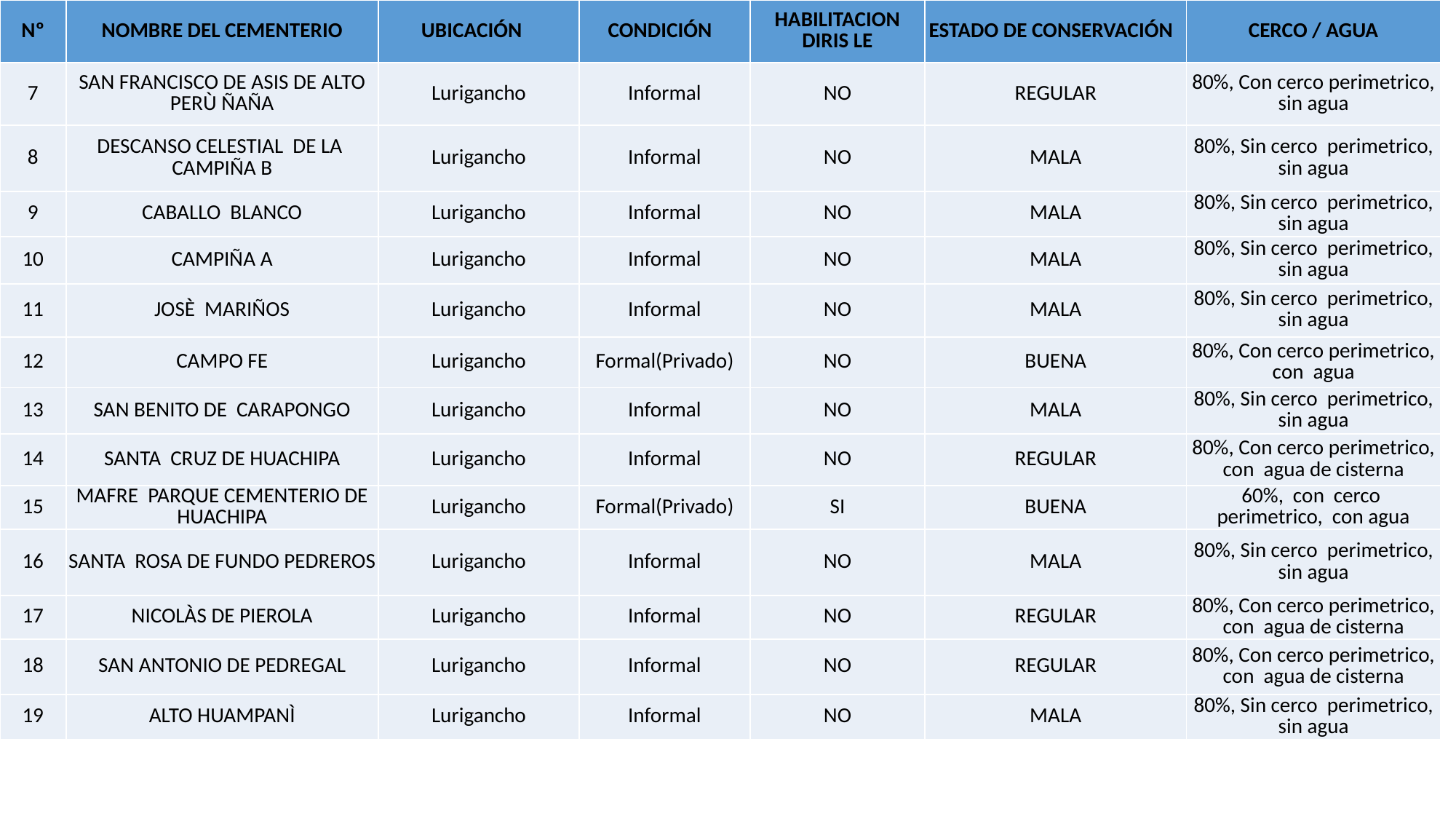

| Nº | NOMBRE DEL CEMENTERIO | UBICACIÓN | CONDICIÓN | HABILITACION DIRIS LE | ESTADO DE CONSERVACIÓN | CERCO / AGUA |
| --- | --- | --- | --- | --- | --- | --- |
| 7 | SAN FRANCISCO DE ASIS DE ALTO PERÙ ÑAÑA | Lurigancho | Informal | NO | REGULAR | 80%, Con cerco perimetrico, sin agua |
| 8 | DESCANSO CELESTIAL DE LA CAMPIÑA B | Lurigancho | Informal | NO | MALA | 80%, Sin cerco perimetrico, sin agua |
| 9 | CABALLO BLANCO | Lurigancho | Informal | NO | MALA | 80%, Sin cerco perimetrico, sin agua |
| 10 | CAMPIÑA A | Lurigancho | Informal | NO | MALA | 80%, Sin cerco perimetrico, sin agua |
| 11 | JOSÈ MARIÑOS | Lurigancho | Informal | NO | MALA | 80%, Sin cerco perimetrico, sin agua |
| 12 | CAMPO FE | Lurigancho | Formal(Privado) | NO | BUENA | 80%, Con cerco perimetrico, con agua |
| 13 | SAN BENITO DE CARAPONGO | Lurigancho | Informal | NO | MALA | 80%, Sin cerco perimetrico, sin agua |
| 14 | SANTA CRUZ DE HUACHIPA | Lurigancho | Informal | NO | REGULAR | 80%, Con cerco perimetrico, con agua de cisterna |
| 15 | MAFRE PARQUE CEMENTERIO DE HUACHIPA | Lurigancho | Formal(Privado) | SI | BUENA | 60%, con cerco perimetrico, con agua |
| 16 | SANTA ROSA DE FUNDO PEDREROS | Lurigancho | Informal | NO | MALA | 80%, Sin cerco perimetrico, sin agua |
| 17 | NICOLÀS DE PIEROLA | Lurigancho | Informal | NO | REGULAR | 80%, Con cerco perimetrico, con agua de cisterna |
| 18 | SAN ANTONIO DE PEDREGAL | Lurigancho | Informal | NO | REGULAR | 80%, Con cerco perimetrico, con agua de cisterna |
| 19 | ALTO HUAMPANÌ | Lurigancho | Informal | NO | MALA | 80%, Sin cerco perimetrico, sin agua |